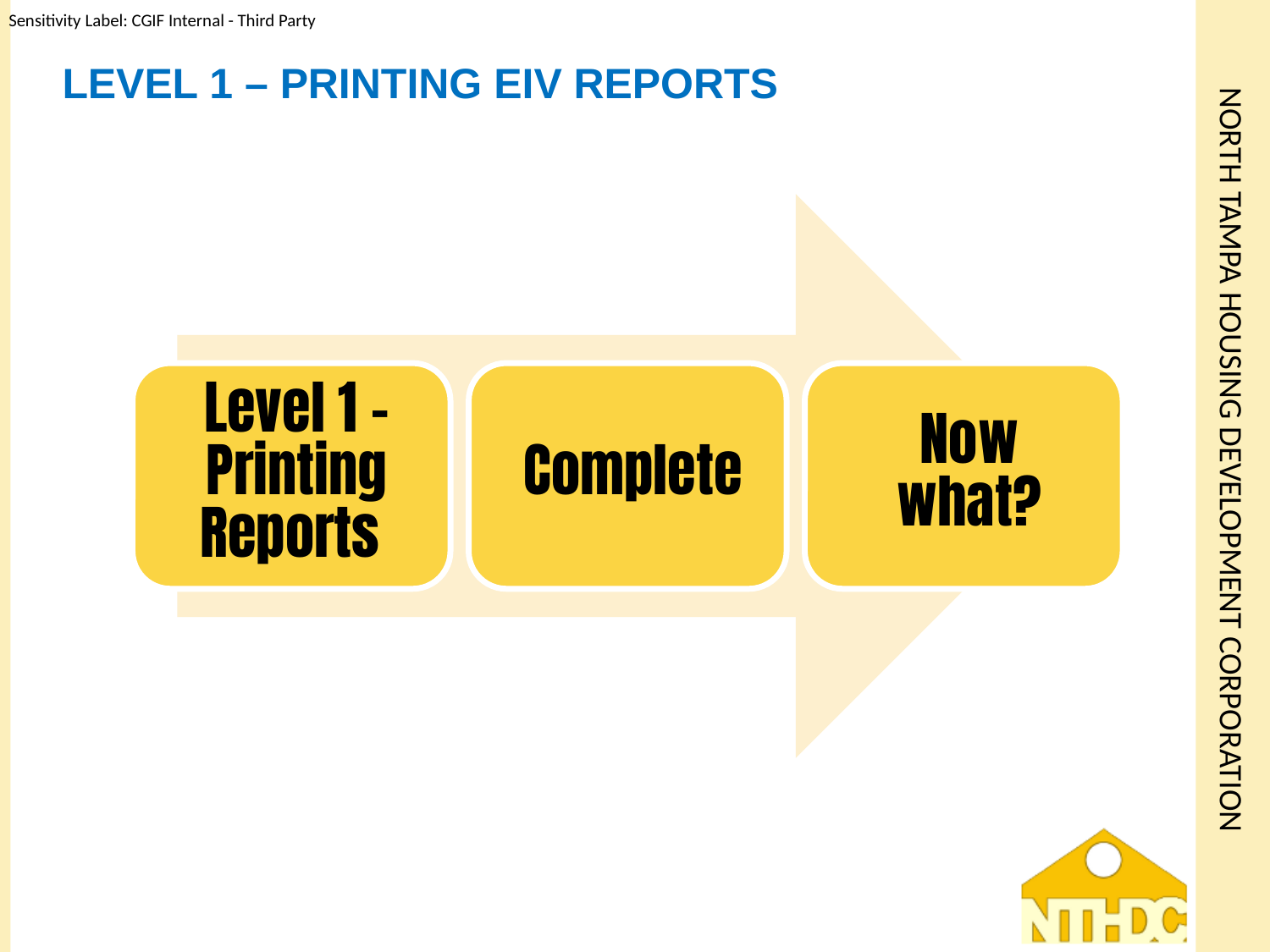

# Level 1 – Printing EIV Reports
Level 1 - Printing Reports
Complete
Now what?